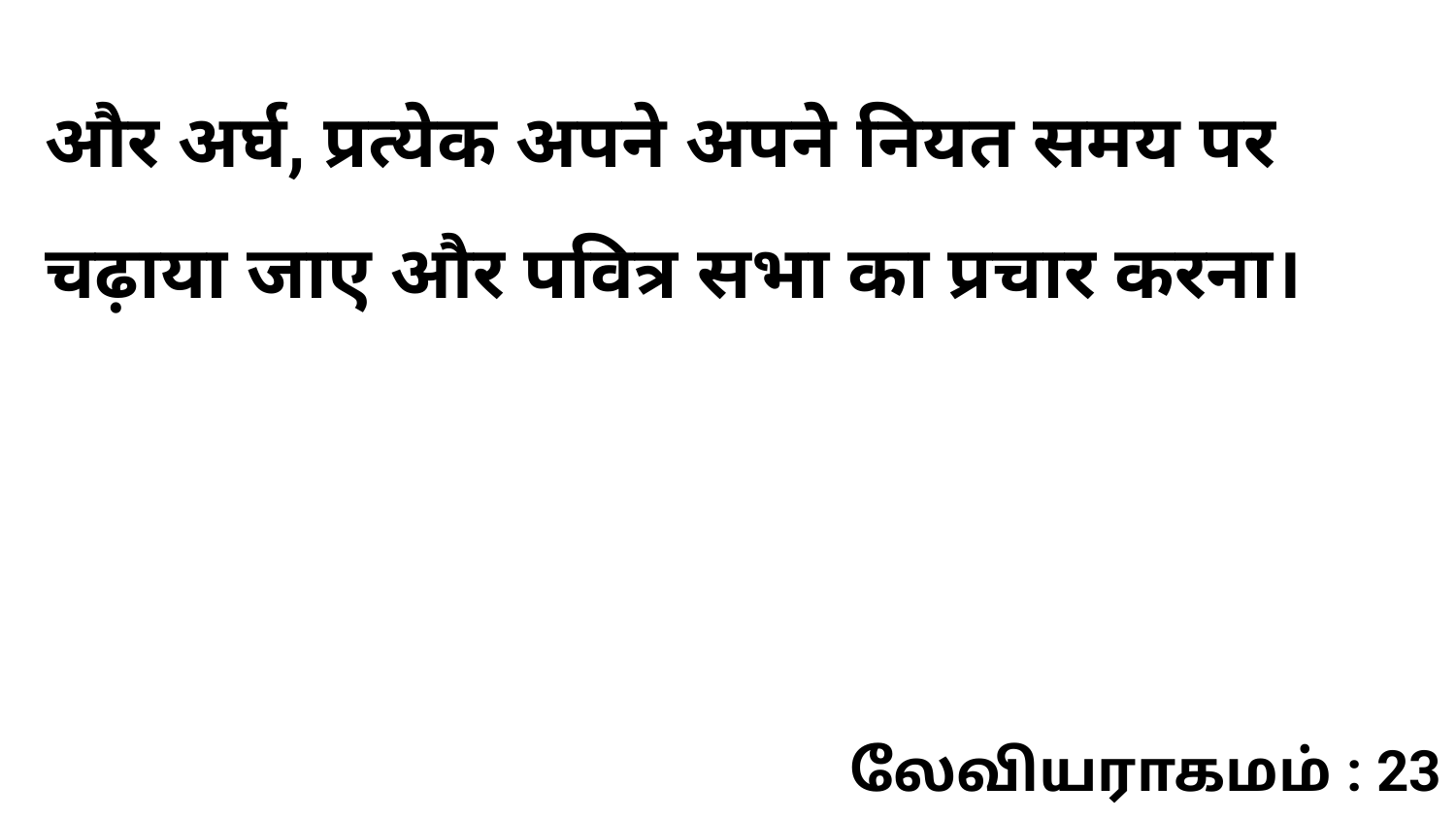

और अर्घ, प्रत्येक अपने अपने नियत समय पर चढ़ाया जाए और पवित्र सभा का प्रचार करना।
லேவியராகமம் : 23